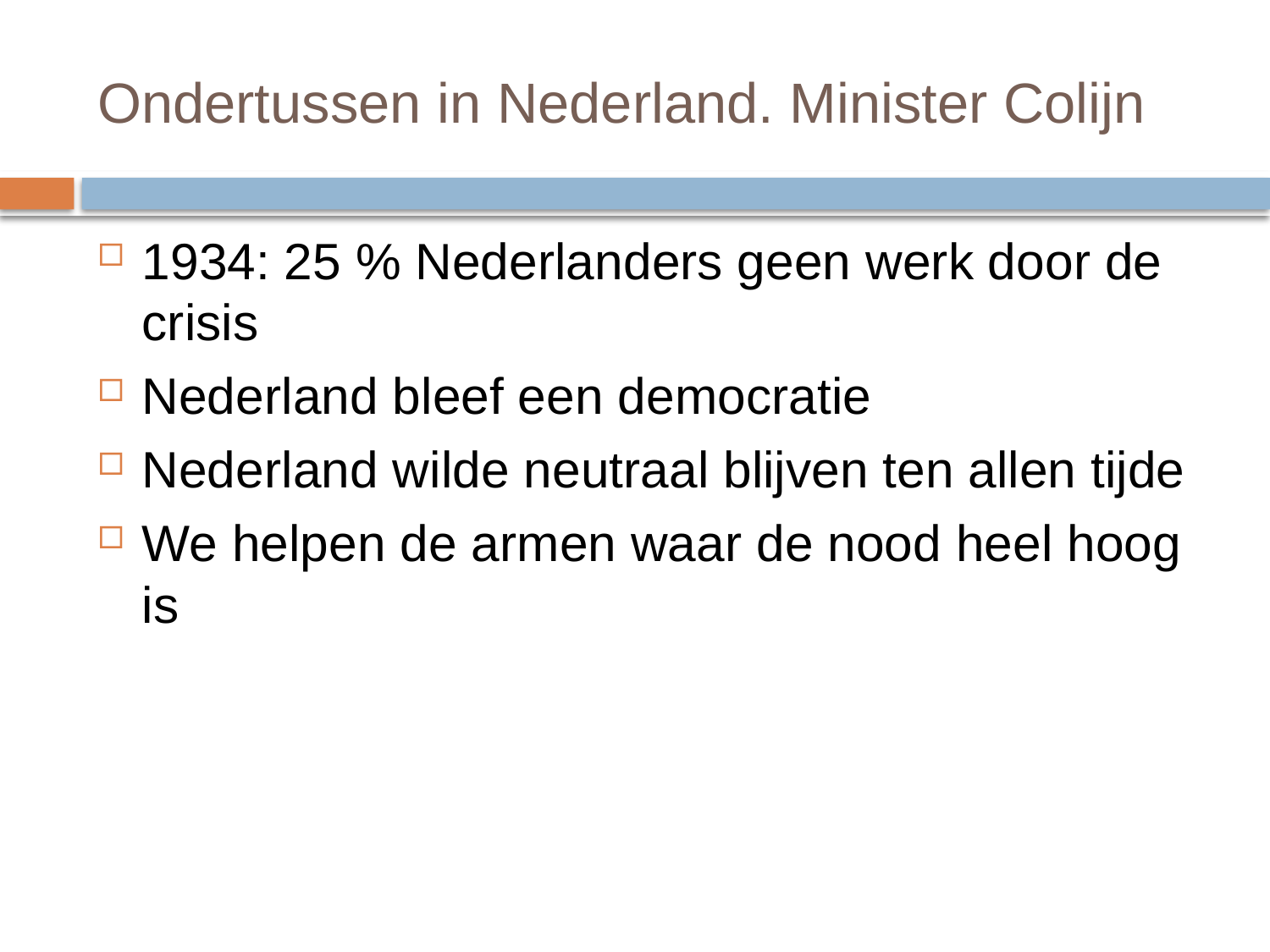

# Ondertussen in Nederland. Minister Colijn
1934: 25 % Nederlanders geen werk door de crisis
Nederland bleef een democratie
Nederland wilde neutraal blijven ten allen tijde
We helpen de armen waar de nood heel hoog is